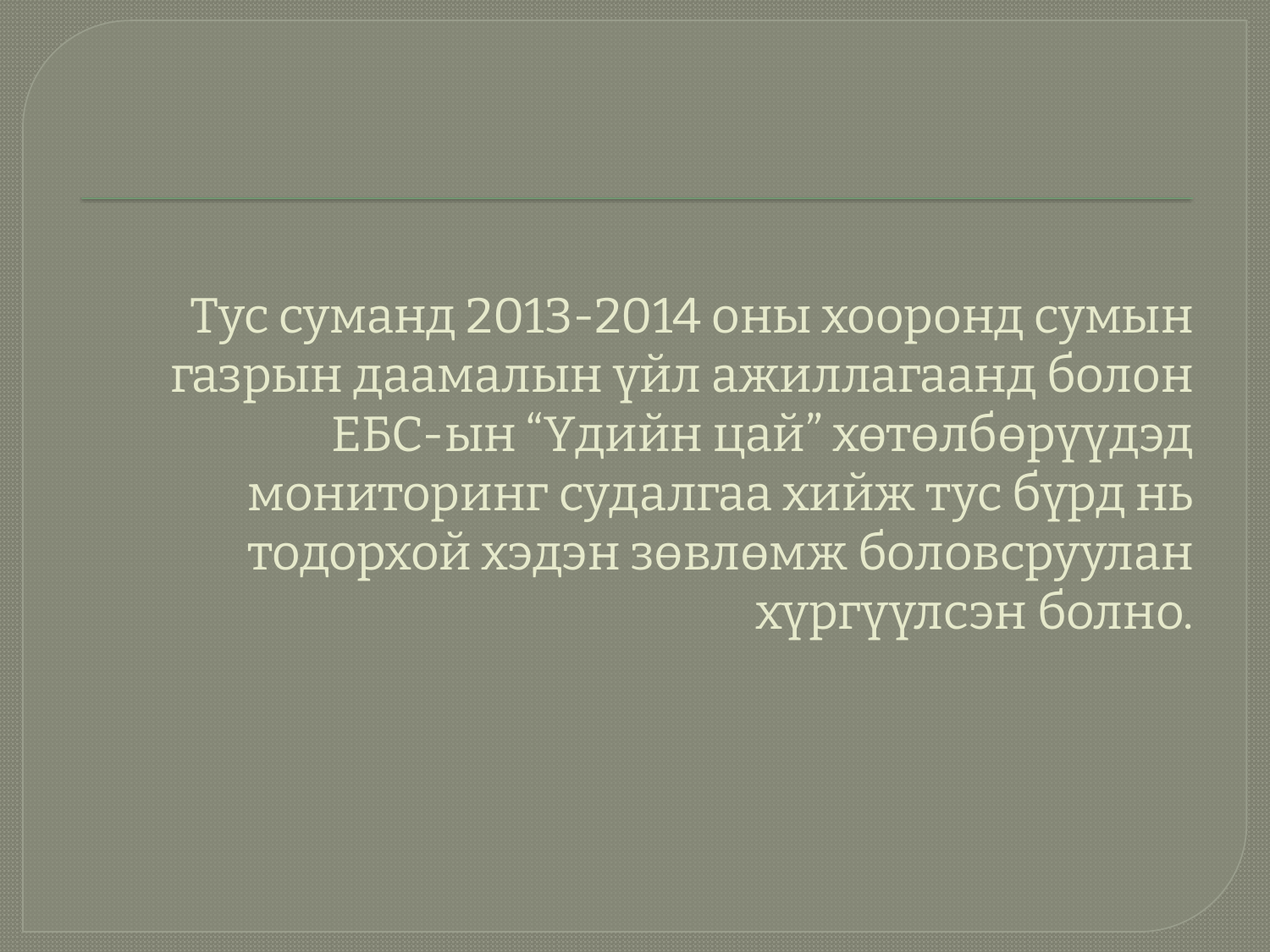

# Тус суманд 2013-2014 оны хооронд сумын газрын даамалын үйл ажиллагаанд болон ЕБС-ын “Үдийн цай” хөтөлбөрүүдэд мониторинг судалгаа хийж тус бүрд нь тодорхой хэдэн зөвлөмж боловсруулан хүргүүлсэн болно.